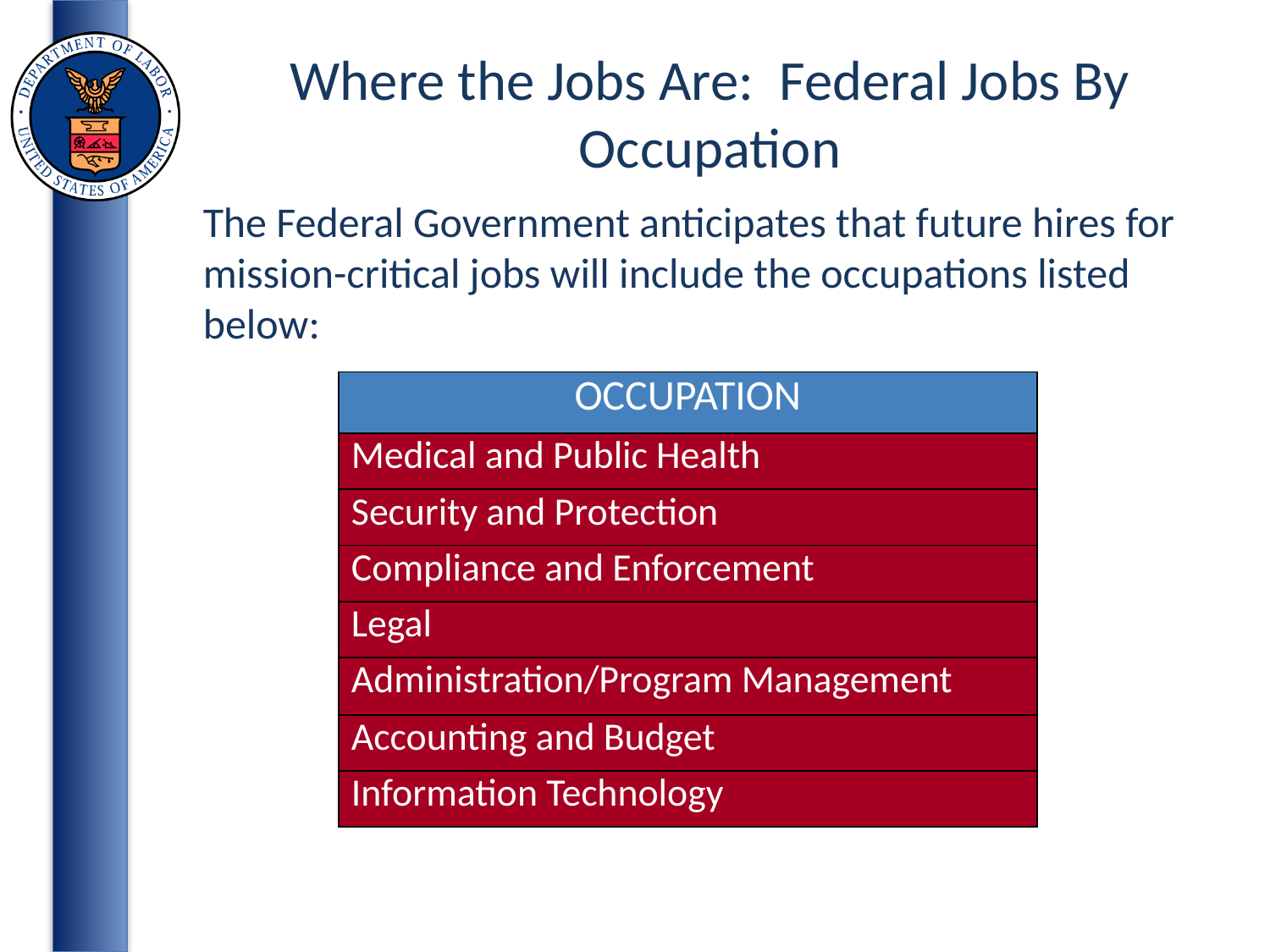

Where the Jobs Are:  Federal Jobs By Occupation
The Federal Government anticipates that future hires for mission-critical jobs will include the occupations listed below:
| OCCUPATION |
| --- |
| Medical and Public Health |
| Security and Protection |
| Compliance and Enforcement |
| Legal |
| Administration/Program Management |
| Accounting and Budget |
| Information Technology |